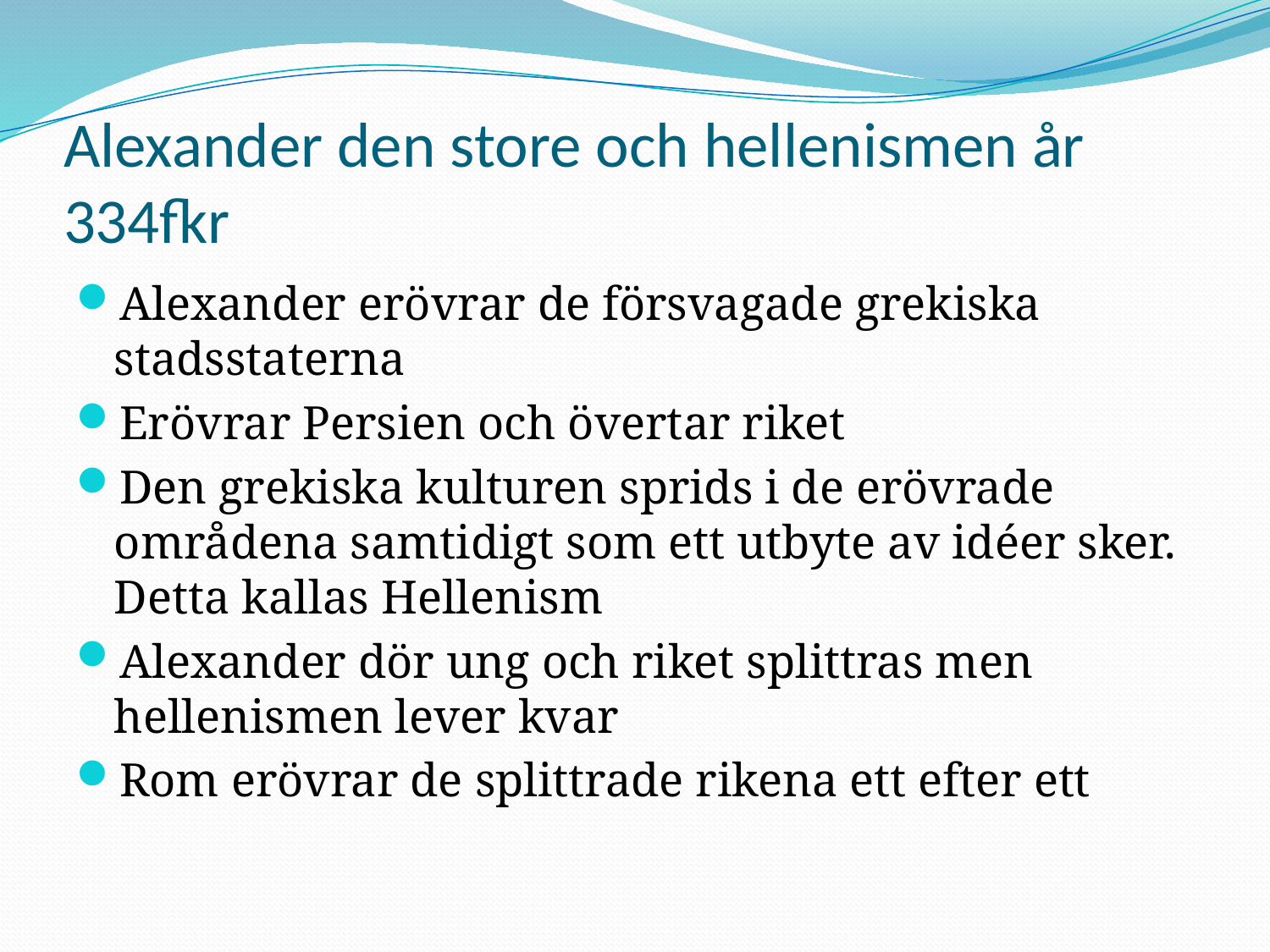

# Alexander den store och hellenismen år 334fkr
Alexander erövrar de försvagade grekiska stadsstaterna
Erövrar Persien och övertar riket
Den grekiska kulturen sprids i de erövrade områdena samtidigt som ett utbyte av idéer sker. Detta kallas Hellenism
Alexander dör ung och riket splittras men hellenismen lever kvar
Rom erövrar de splittrade rikena ett efter ett